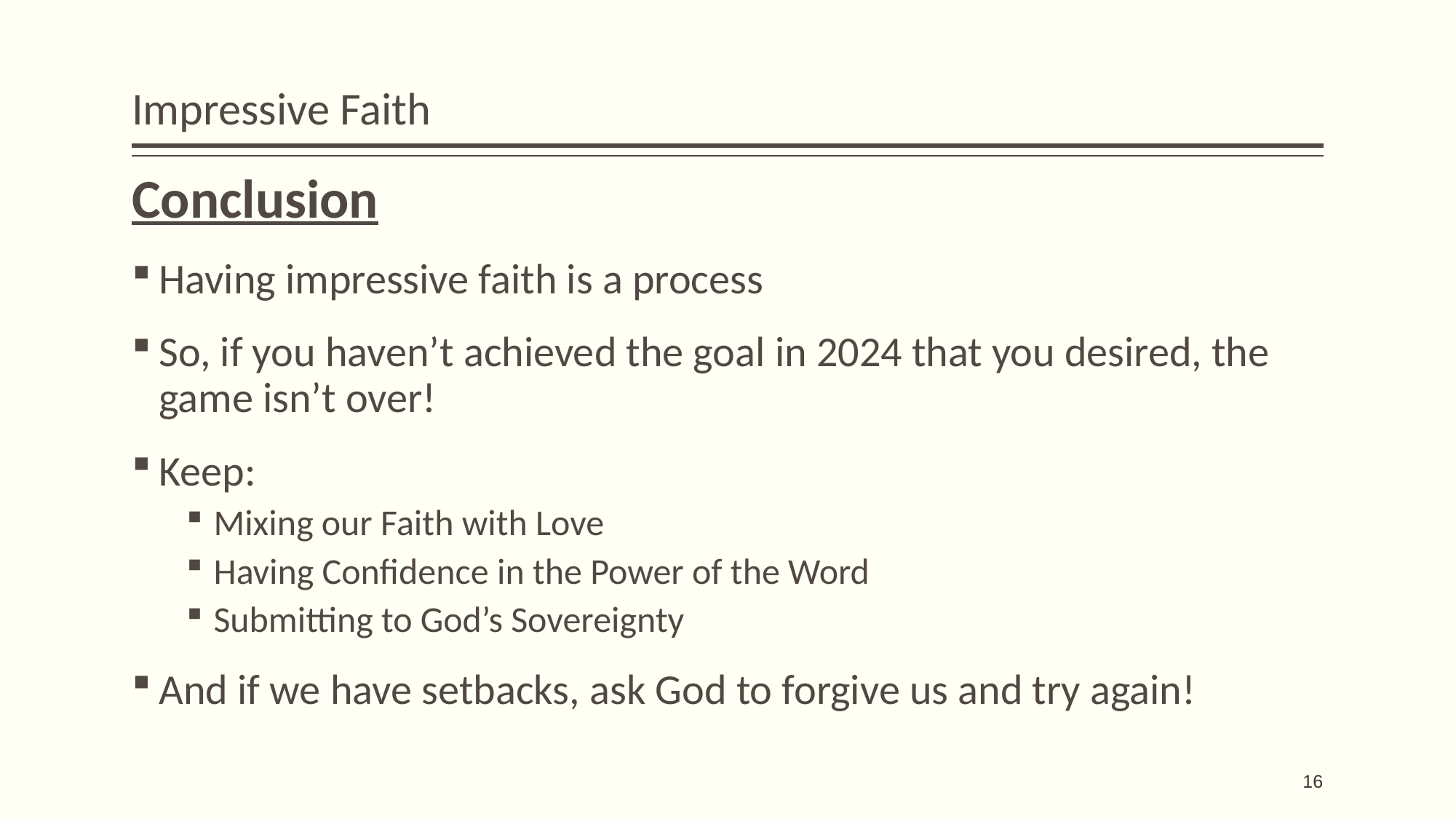

# Impressive Faith
Conclusion
Having impressive faith is a process
So, if you haven’t achieved the goal in 2024 that you desired, the game isn’t over!
Keep:
Mixing our Faith with Love
Having Confidence in the Power of the Word
Submitting to God’s Sovereignty
And if we have setbacks, ask God to forgive us and try again!

16